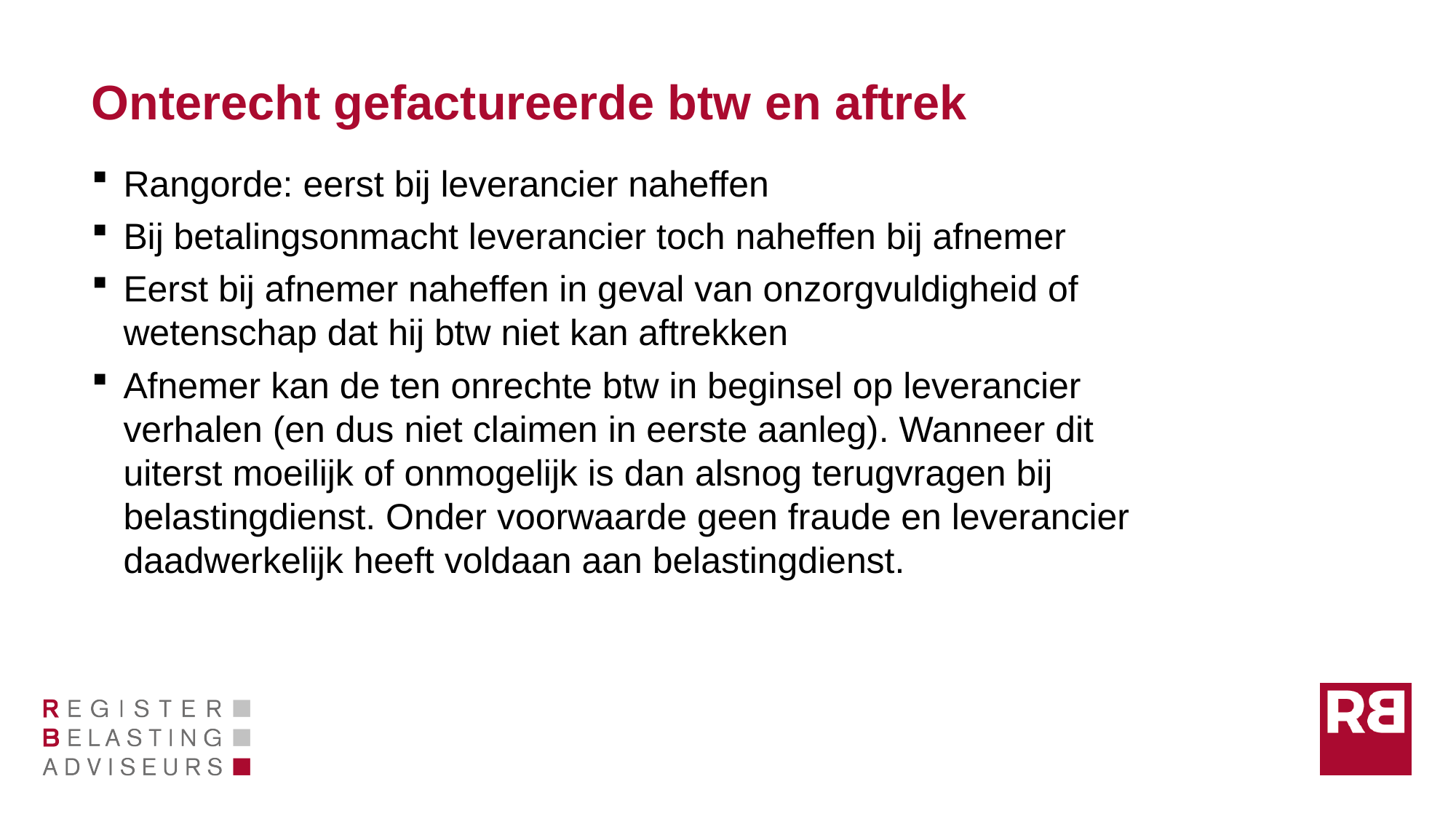

# Onterecht gefactureerde btw en aftrek
Rangorde: eerst bij leverancier naheffen
Bij betalingsonmacht leverancier toch naheffen bij afnemer
Eerst bij afnemer naheffen in geval van onzorgvuldigheid of wetenschap dat hij btw niet kan aftrekken
Afnemer kan de ten onrechte btw in beginsel op leverancier verhalen (en dus niet claimen in eerste aanleg). Wanneer dit uiterst moeilijk of onmogelijk is dan alsnog terugvragen bij belastingdienst. Onder voorwaarde geen fraude en leverancier daadwerkelijk heeft voldaan aan belastingdienst.